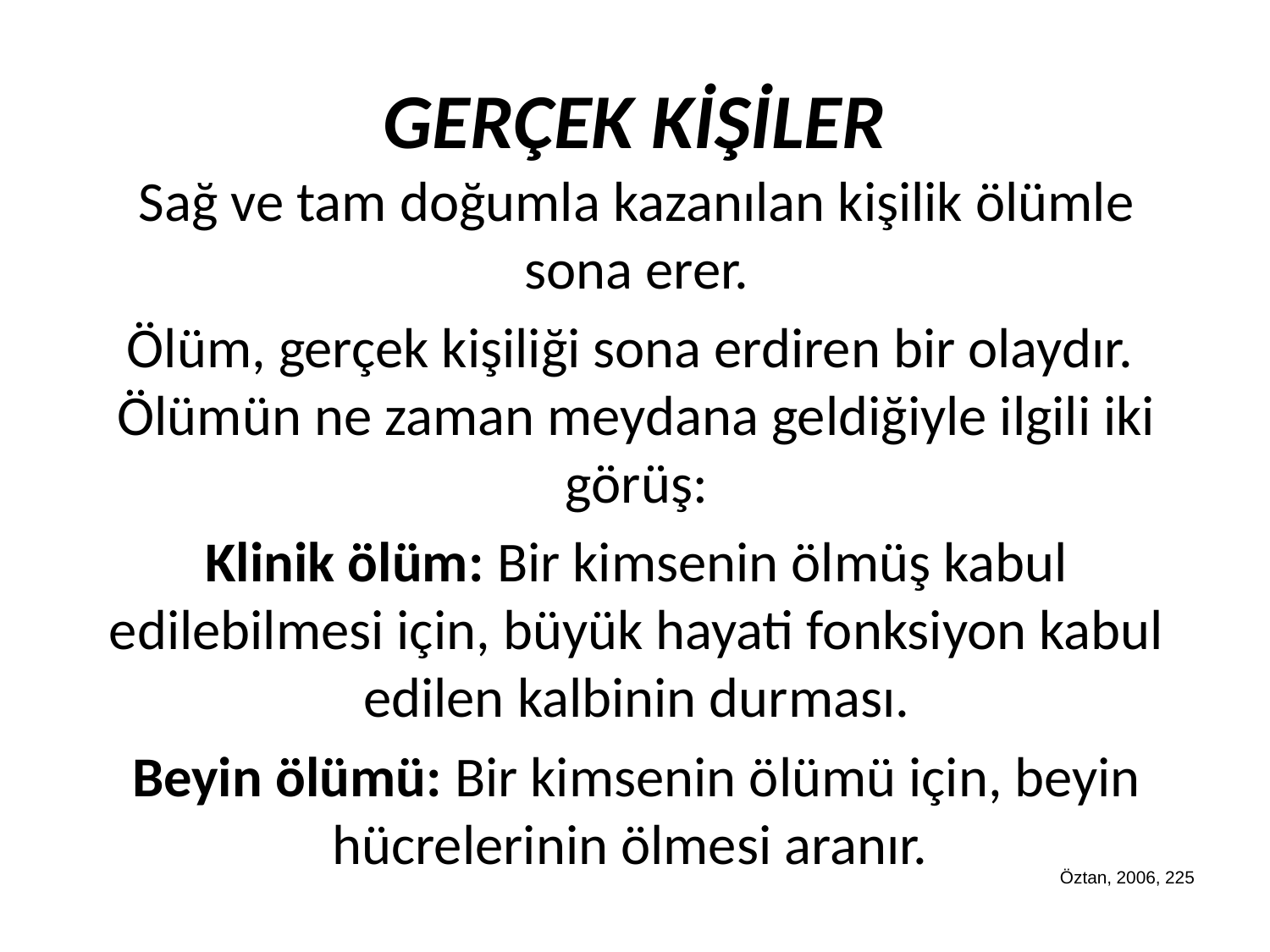

GERÇEK KİŞİLER

Sağ ve tam doğumla kazanılan kişilik ölümle sona erer.
Ölüm, gerçek kişiliği sona erdiren bir olaydır.
Ölümün ne zaman meydana geldiğiyle ilgili iki görüş:
Klinik ölüm: Bir kimsenin ölmüş kabul edilebilmesi için, büyük hayati fonksiyon kabul edilen kalbinin durması.
Beyin ölümü: Bir kimsenin ölümü için, beyin hücrelerinin ölmesi aranır.

Öztan, 2006, 225